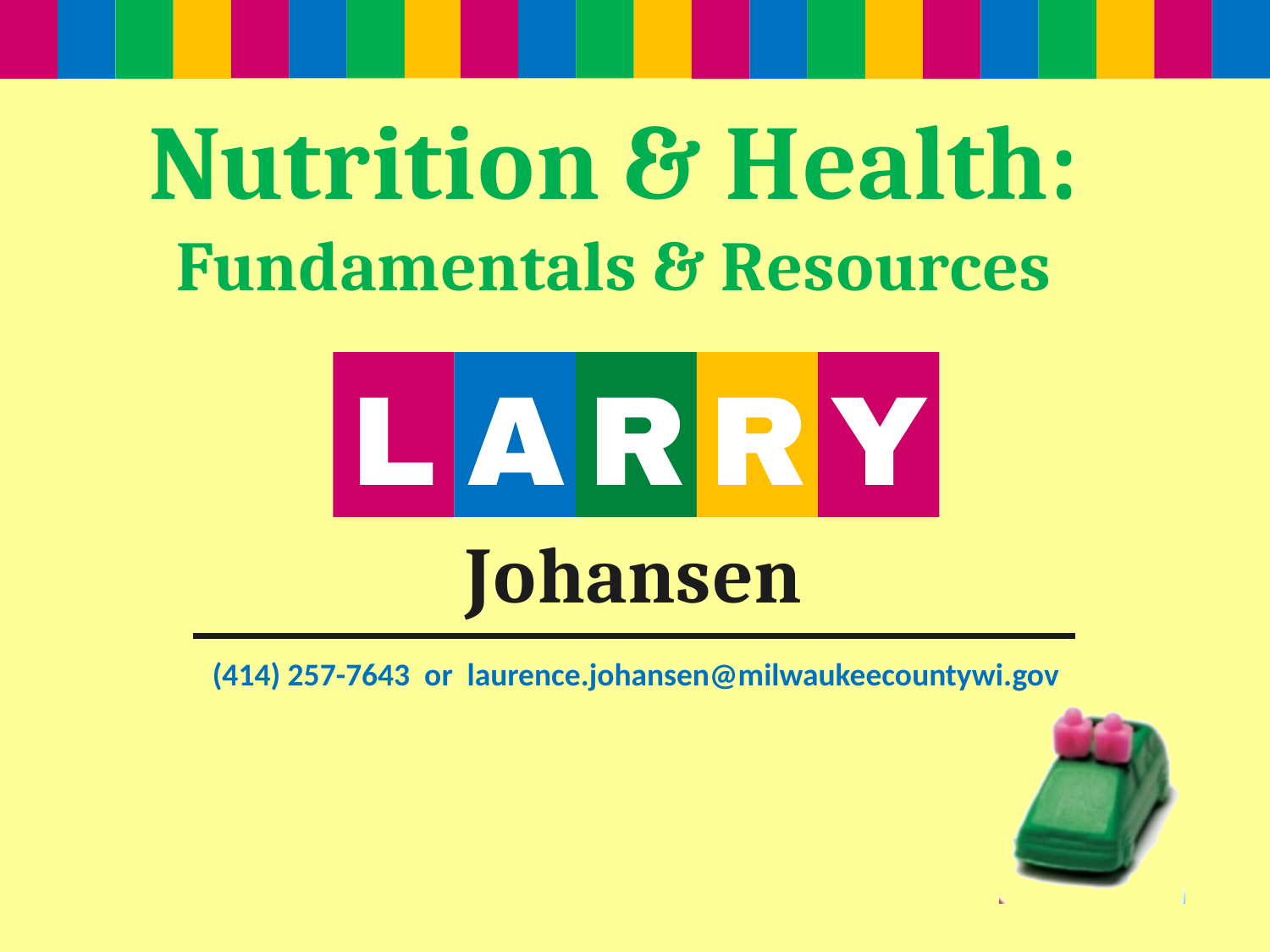

Nutrition & Health:
Fundamentals & Resources
Y
L
A
R
R
# Johansen
(414) 257-7643  or  laurence.johansen@milwaukeecountywi.gov